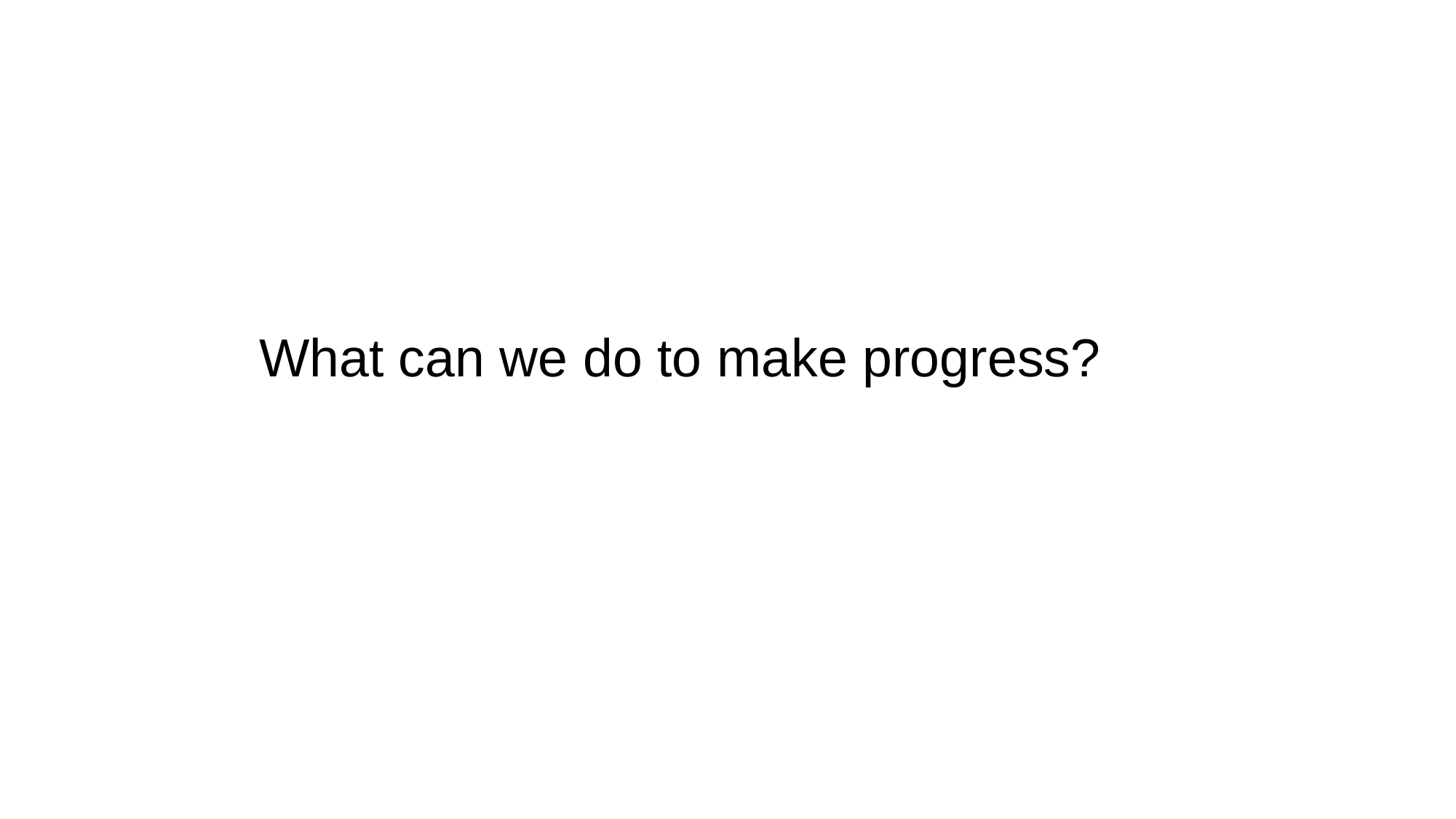

What can we do to make progress?